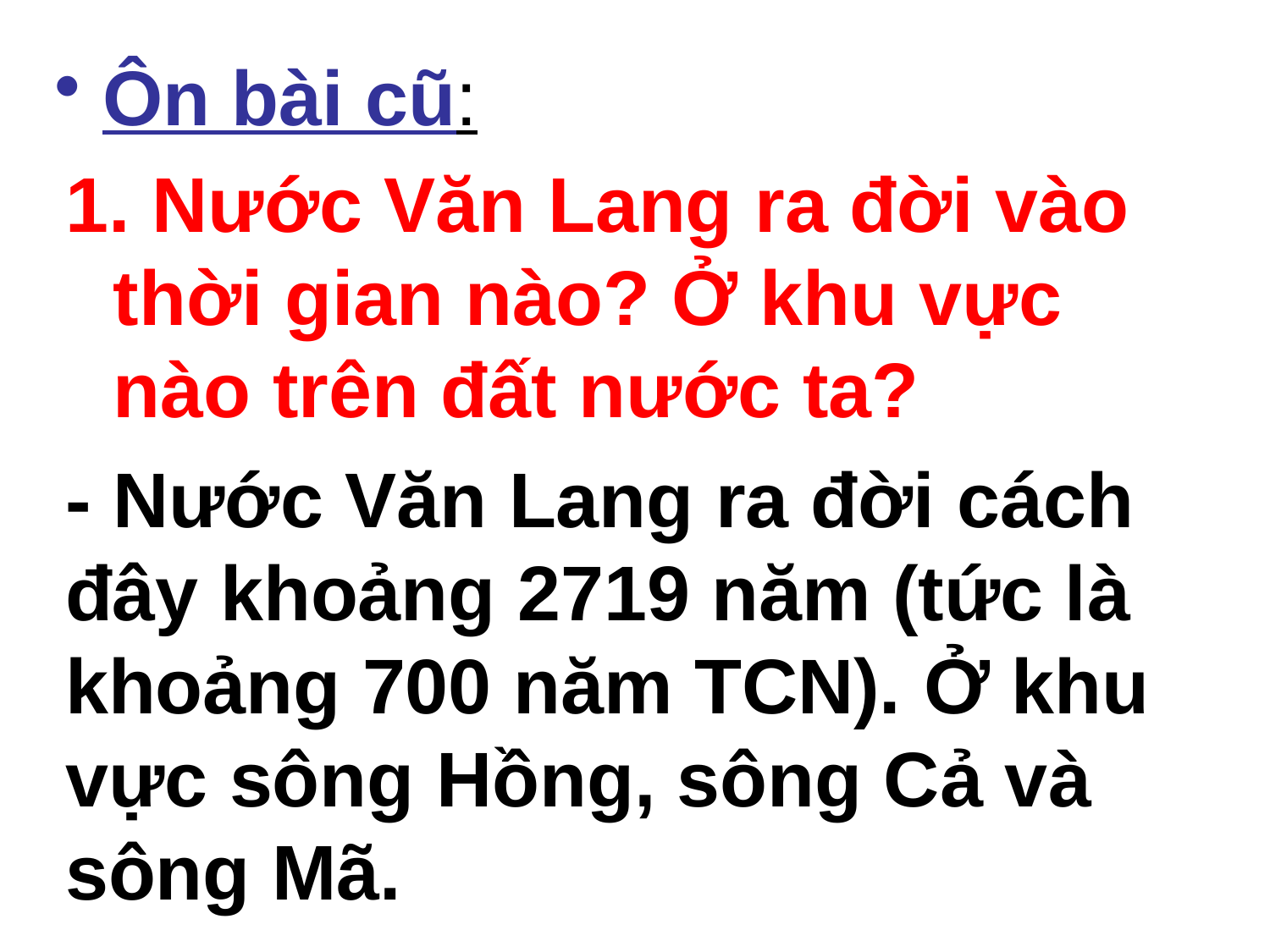

Ôn bài cũ:
1. Nước Văn Lang ra đời vào thời gian nào? Ở khu vực nào trên đất nước ta?
- Nước Văn Lang ra đời cách đây khoảng 2719 năm (tức là khoảng 700 năm TCN). Ở khu vực sông Hồng, sông Cả và sông Mã.